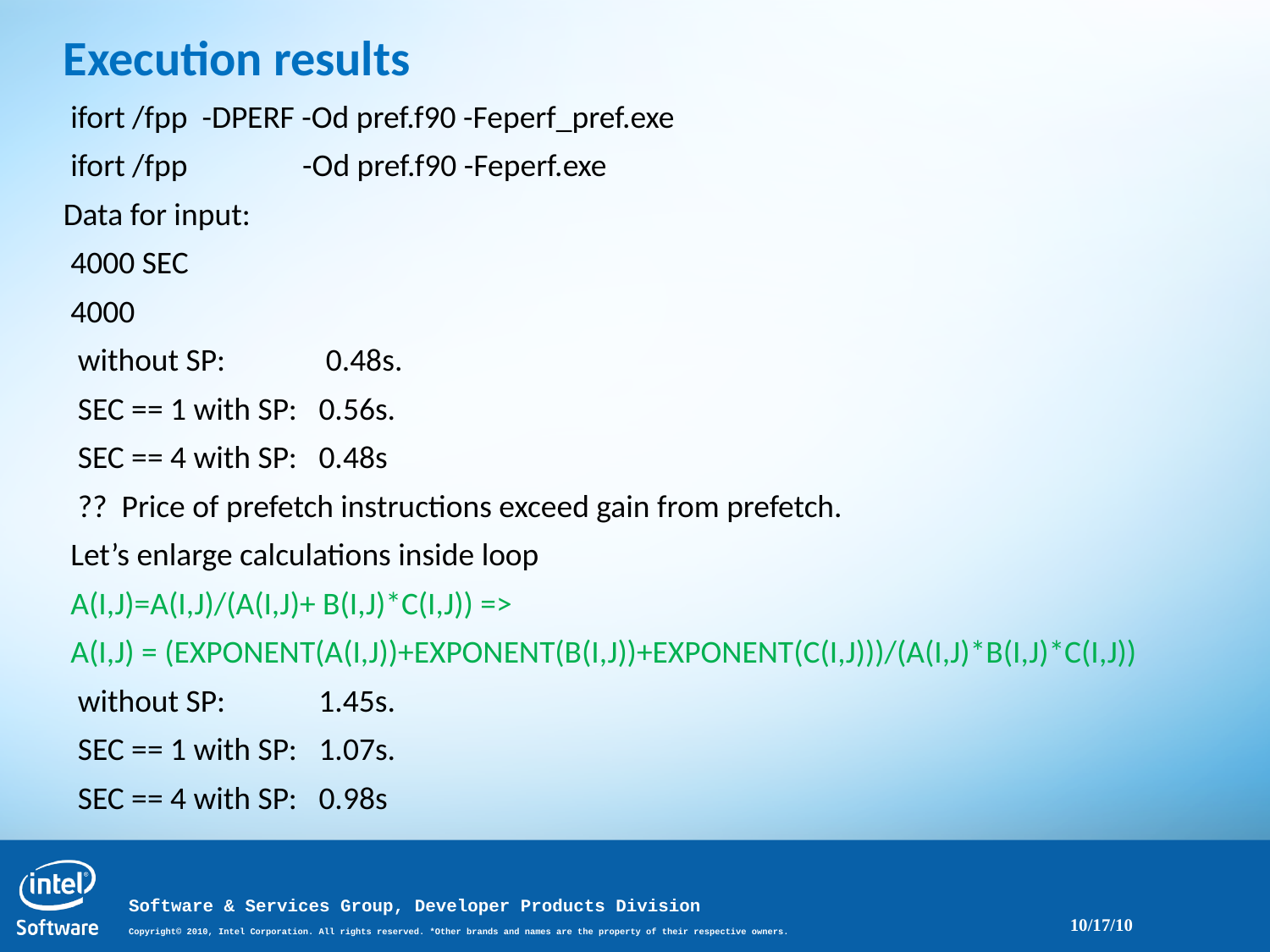

Execution results
 ifort /fpp  -DPERF -Od pref.f90 -Feperf_pref.exe
 ifort /fpp                -Od pref.f90 -Feperf.exe
Data for input:
 4000 SEC
 4000
  without SP:              0.48s.
  SEC == 1 with SP:   0.56s.
  SEC == 4 with SP:   0.48s
  ??  Price of prefetch instructions exceed gain from prefetch.
 Let’s enlarge calculations inside loop
 A(I,J)=A(I,J)/(A(I,J)+ B(I,J)*C(I,J)) =>
 A(I,J) = (EXPONENT(A(I,J))+EXPONENT(B(I,J))+EXPONENT(C(I,J)))/(A(I,J)*B(I,J)*C(I,J))
  without SP:             1.45s.
  SEC == 1 with SP:   1.07s.
  SEC == 4 with SP:   0.98s
10/17/10